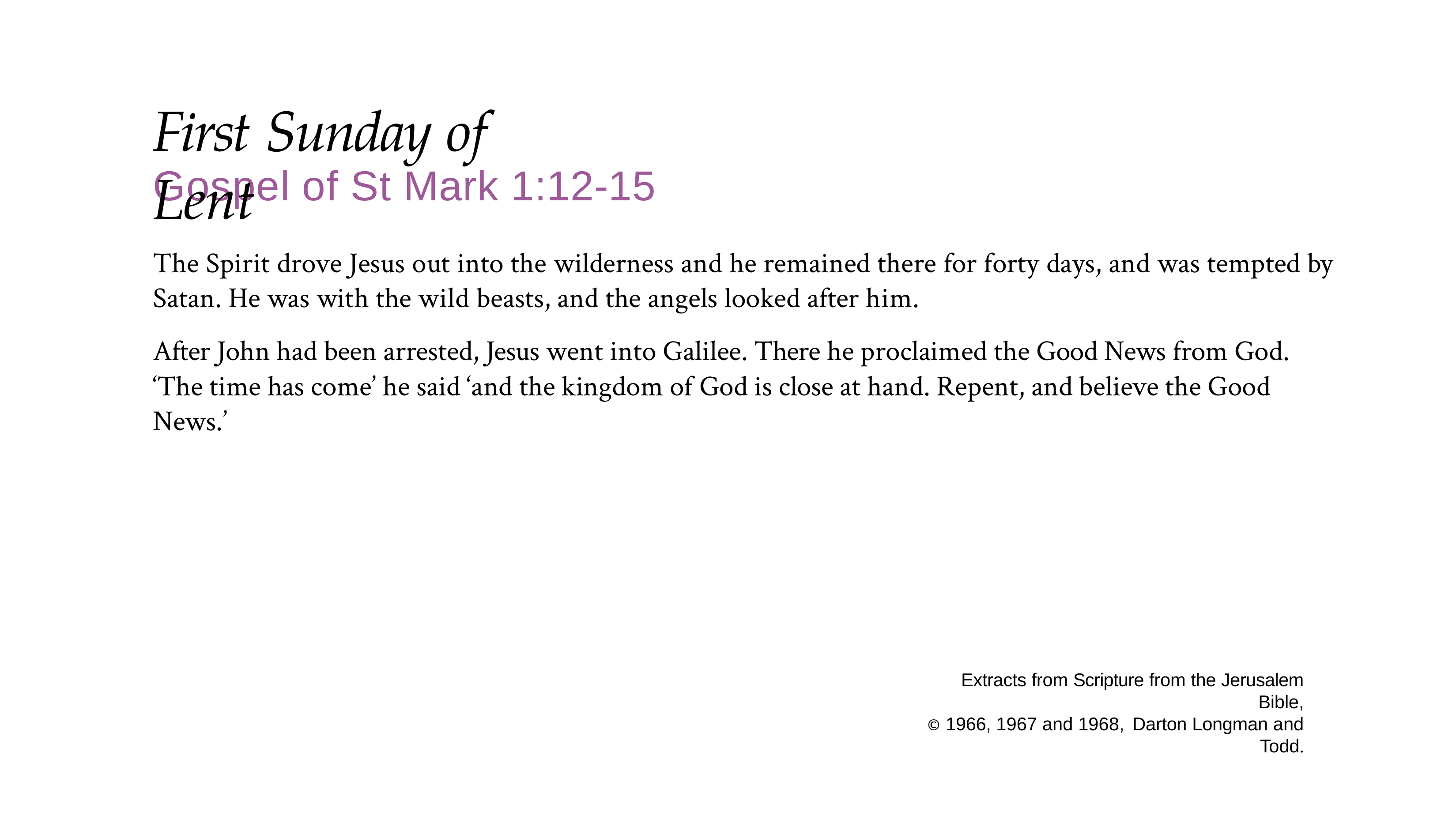

# First Sunday of Lent
Gospel of St Mark 1:12-15
The Spirit drove Jesus out into the wilderness and he remained there for forty days, and was tempted by Satan. He was with the wild beasts, and the angels looked after him.
After John had been arrested, Jesus went into Galilee. There he proclaimed the Good News from God. ‘The time has come’ he said ‘and the kingdom of God is close at hand. Repent, and believe the Good News.’
Extracts from Scripture from the Jerusalem Bible,
© 1966, 1967 and 1968, Darton Longman and Todd.